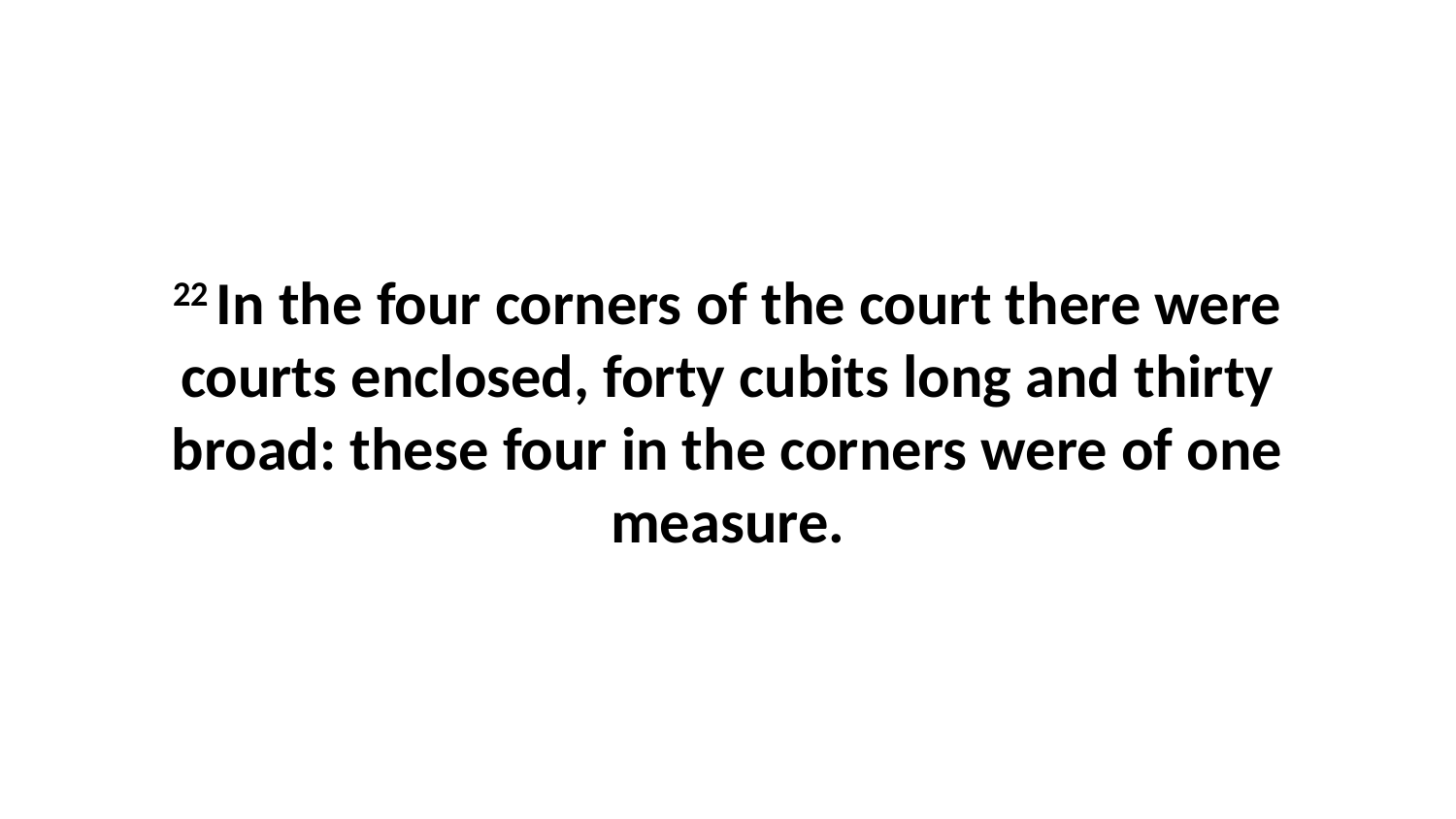

22 In the four corners of the court there were courts enclosed, forty cubits long and thirty broad: these four in the corners were of one measure.